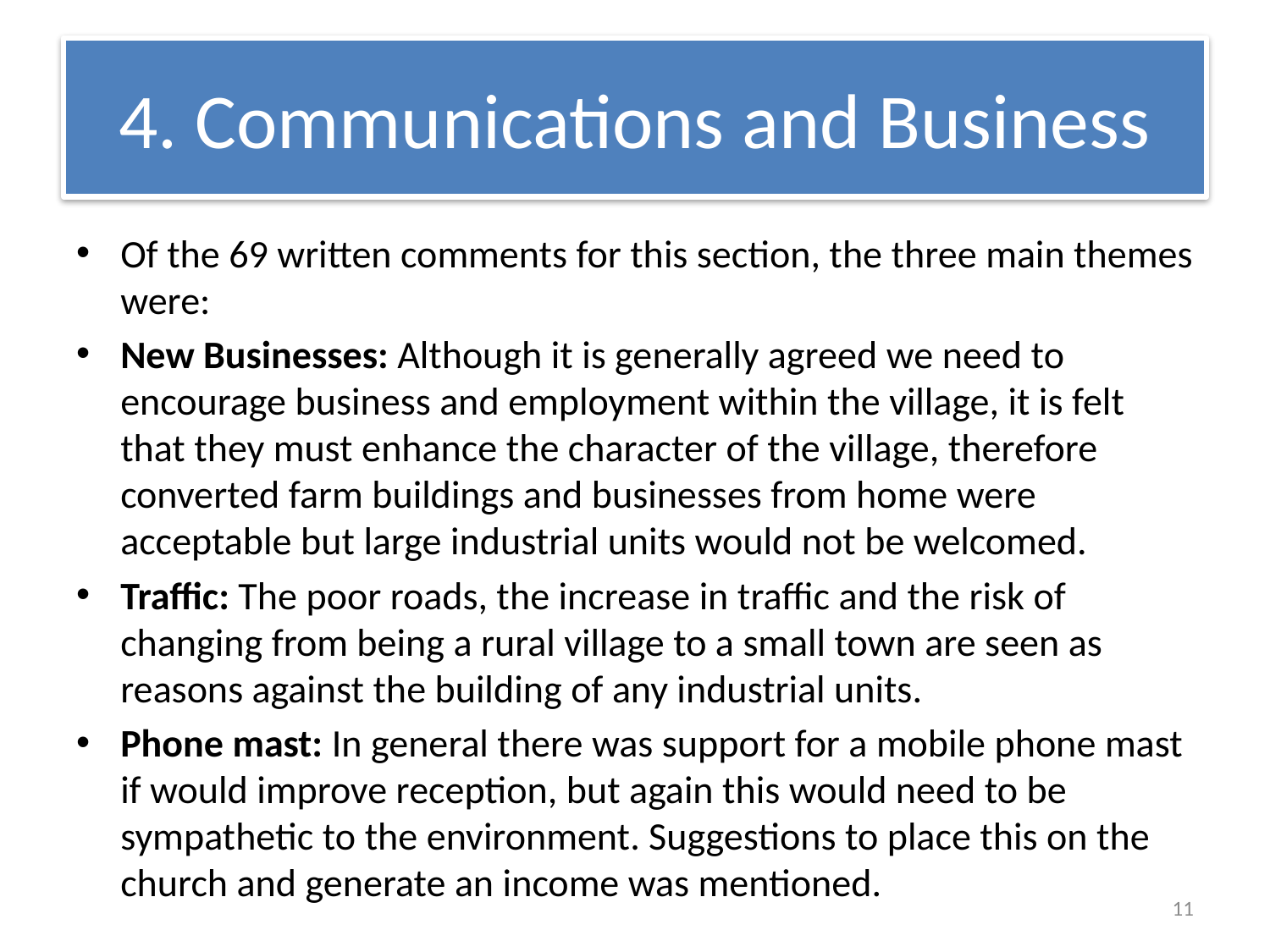

# 4. Communications and Business
Of the 69 written comments for this section, the three main themes were:
New Businesses: Although it is generally agreed we need to encourage business and employment within the village, it is felt that they must enhance the character of the village, therefore converted farm buildings and businesses from home were acceptable but large industrial units would not be welcomed.
Traffic: The poor roads, the increase in traffic and the risk of changing from being a rural village to a small town are seen as reasons against the building of any industrial units.
Phone mast: In general there was support for a mobile phone mast if would improve reception, but again this would need to be sympathetic to the environment. Suggestions to place this on the church and generate an income was mentioned.

11